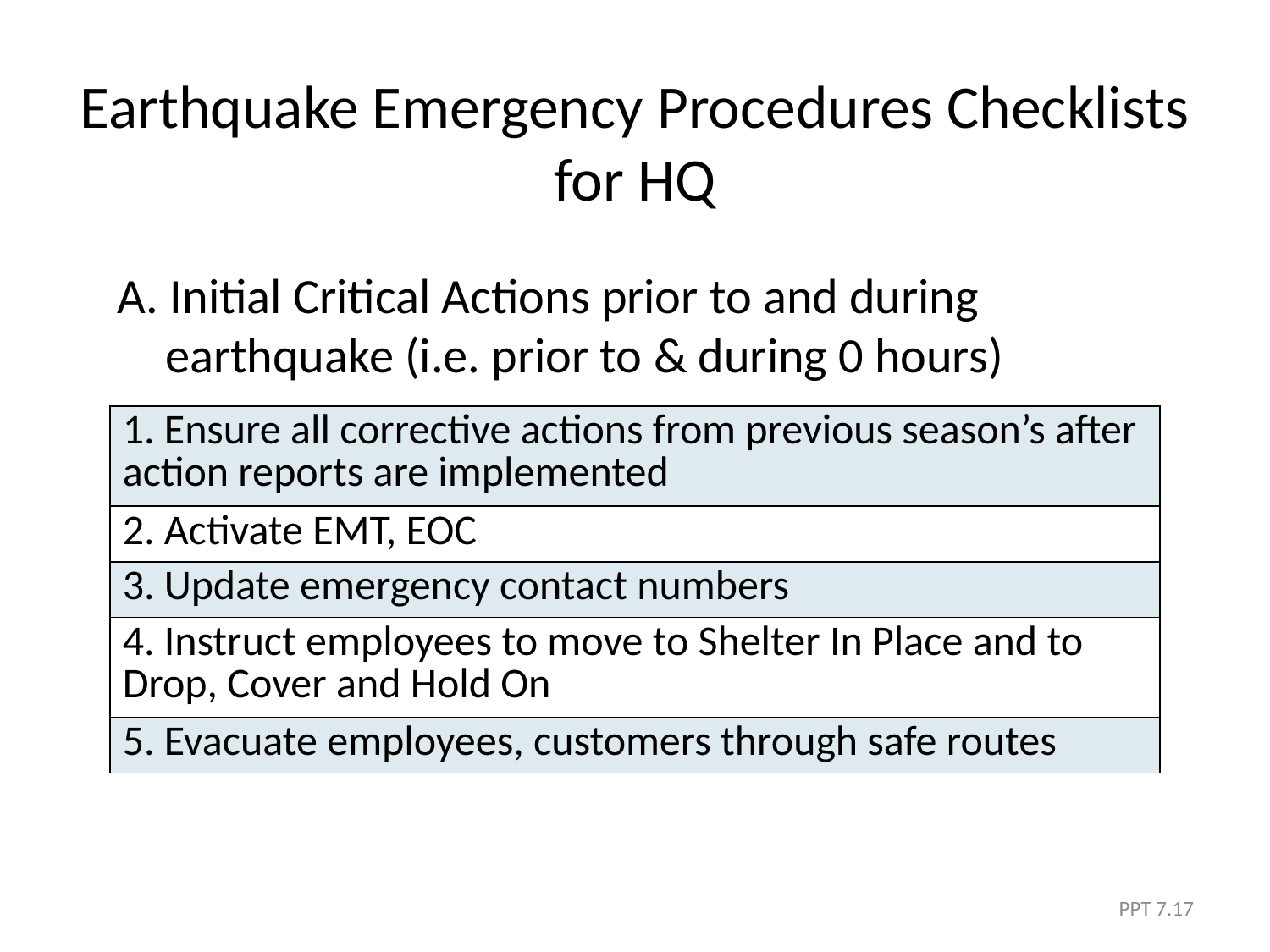

# Earthquake Emergency Procedures Checklists for HQ
A. Initial Critical Actions prior to and during earthquake (i.e. prior to & during 0 hours)

| 1. Ensure all corrective actions from previous season’s after action reports are implemented |
| --- |
| 2. Activate EMT, EOC |
| 3. Update emergency contact numbers |
| 4. Instruct employees to move to Shelter In Place and to Drop, Cover and Hold On |
| 5. Evacuate employees, customers through safe routes |
PPT 7.17